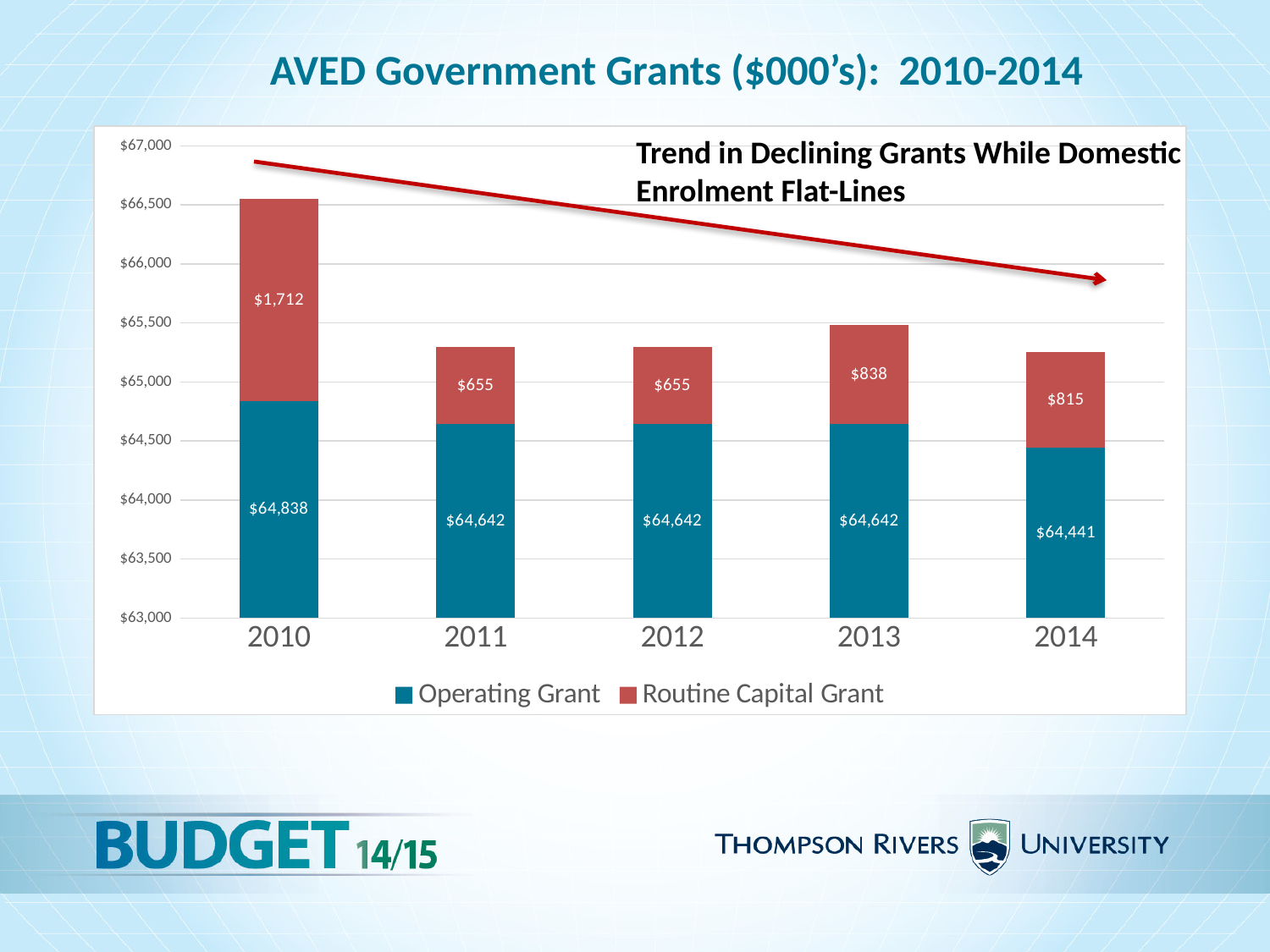

AVED Government Grants ($000’s):  2010-2014

### Chart

| Category | Operating Grant | Routine Capital Grant |
|---|---|---|
| 2010 | 64837.922 | 1711.87 |
| 2011 | 64642.322 | 655.4359999999989 |
| 2012 | 64642.322 | 655.4359999999989 |
| 2013 | 64642.322 | 837.975 |
| 2014 | 64440.966 | 814.976 |
Trend in Declining Grants While Domestic
Enrolment Flat-Lines